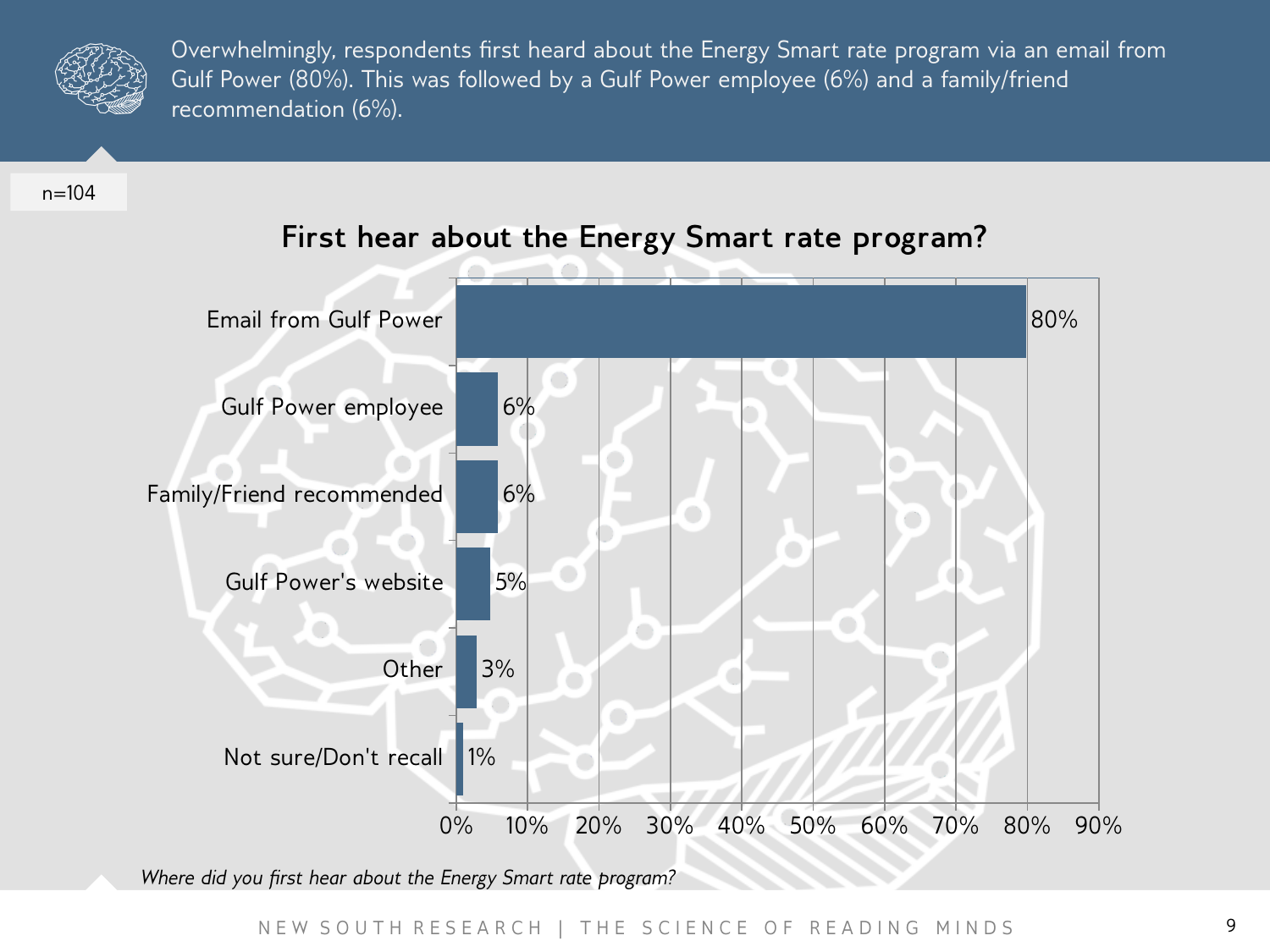

Overwhelmingly, respondents first heard about the Energy Smart rate program via an email from Gulf Power (80%). This was followed by a Gulf Power employee (6%) and a family/friend recommendation (6%).
n=104

### Chart: First hear about the Energy Smart rate program?

| Category | Series 1 |
|---|---|
| Not sure/Don't recall | 0.010000000000000002 |
| Other | 0.028999999999999998 |
| Gulf Power's website | 0.048 |
| Family/Friend recommended | 0.058 |
| Gulf Power employee | 0.058 |
| Email from Gulf Power | 0.7979999999999999 |
Where did you first hear about the Energy Smart rate program?
9